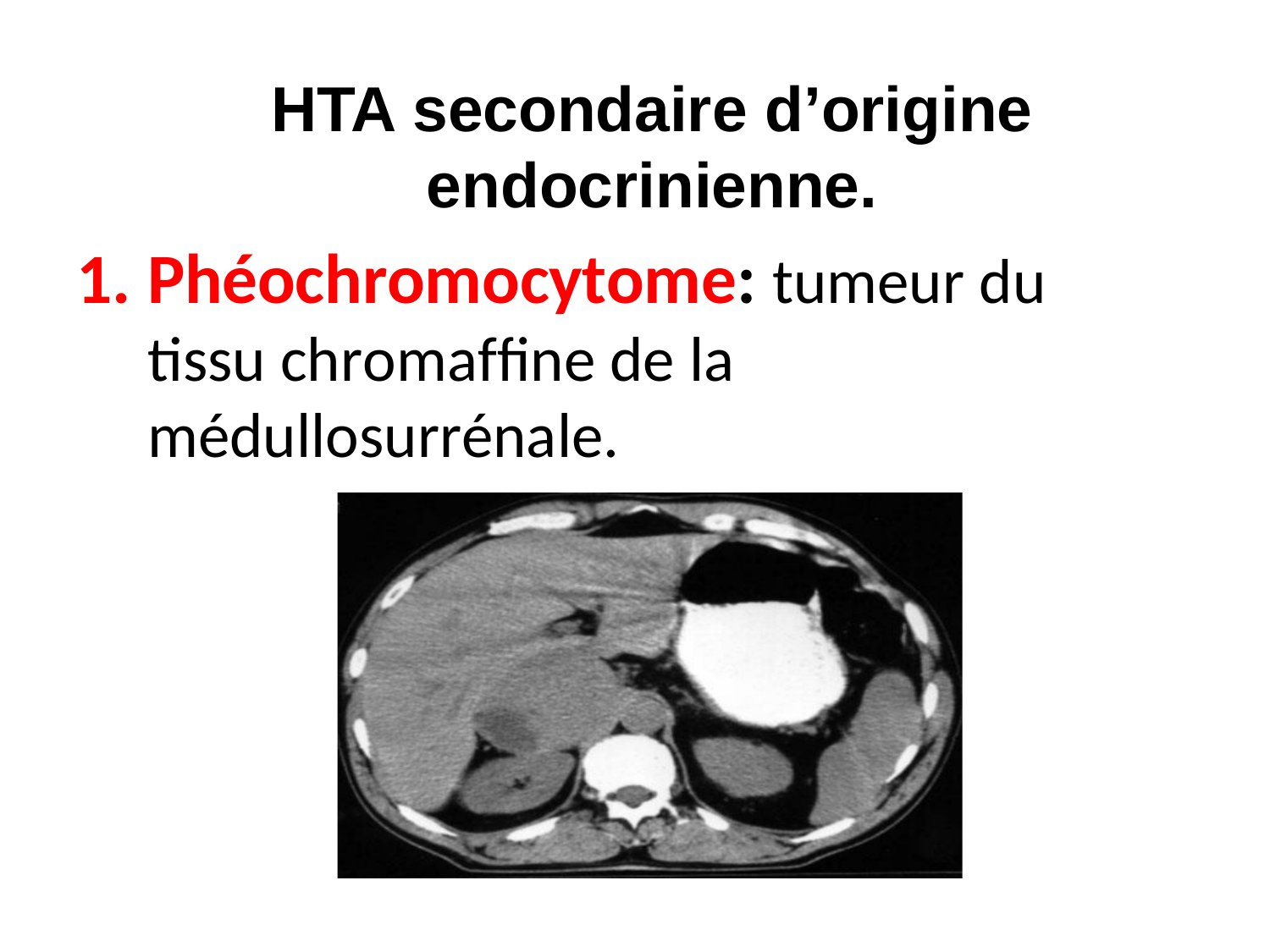

# HTA secondaire d’origine endocrinienne.
Phéochromocytome: tumeur du tissu chromaffine de la médullosurrénale.